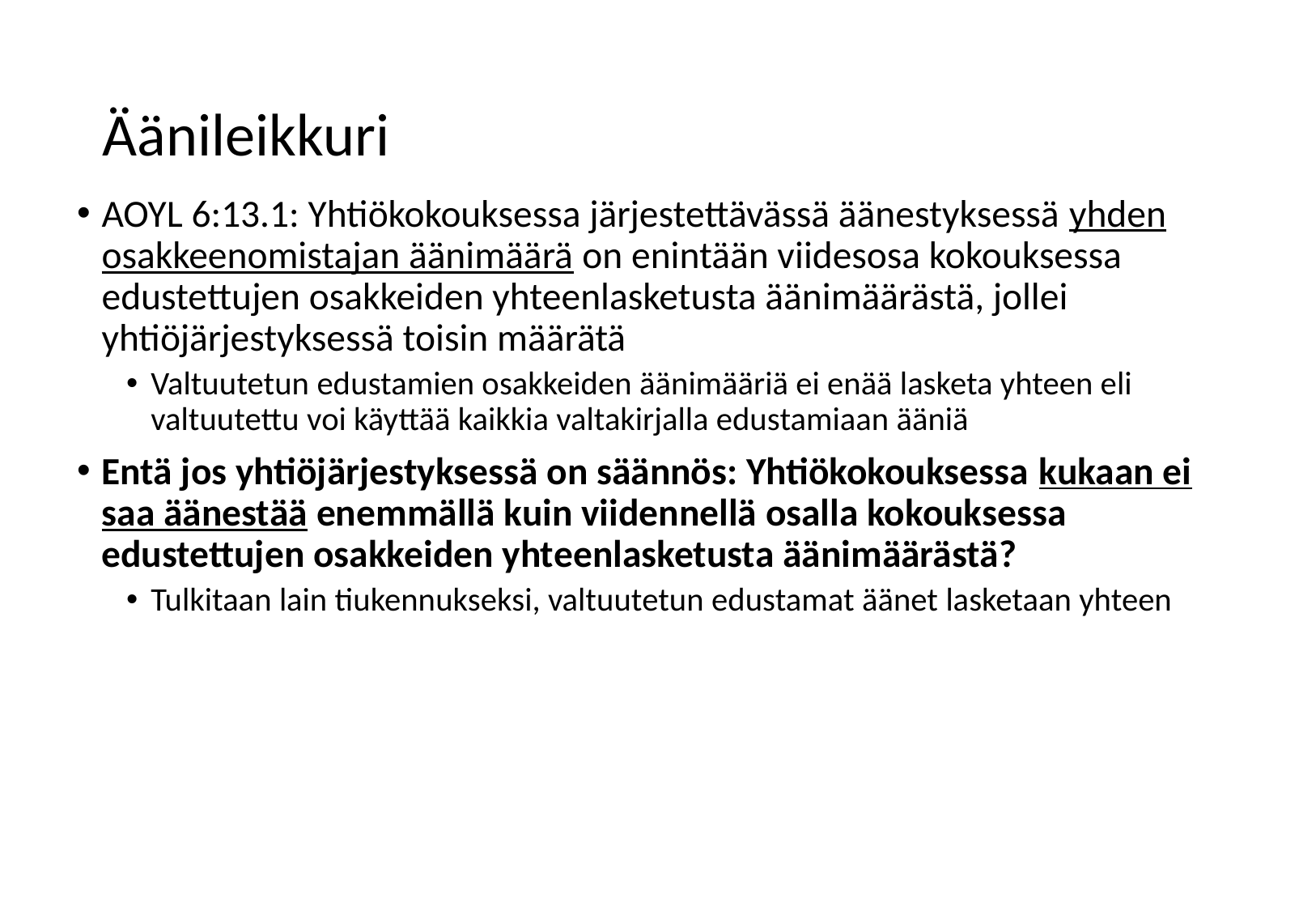

# Äänileikkuri
AOYL 6:13.1: Yhtiökokouksessa järjestettävässä äänestyksessä yhden osakkeenomistajan äänimäärä on enintään viidesosa kokouksessa edustettujen osakkeiden yhteenlasketusta äänimäärästä, jollei yhtiöjärjestyksessä toisin määrätä
Valtuutetun edustamien osakkeiden äänimääriä ei enää lasketa yhteen eli valtuutettu voi käyttää kaikkia valtakirjalla edustamiaan ääniä
Entä jos yhtiöjärjestyksessä on säännös: Yhtiökokouksessa kukaan ei saa äänestää enemmällä kuin viidennellä osalla kokouksessa edustettujen osakkeiden yhteenlasketusta äänimäärästä?
Tulkitaan lain tiukennukseksi, valtuutetun edustamat äänet lasketaan yhteen